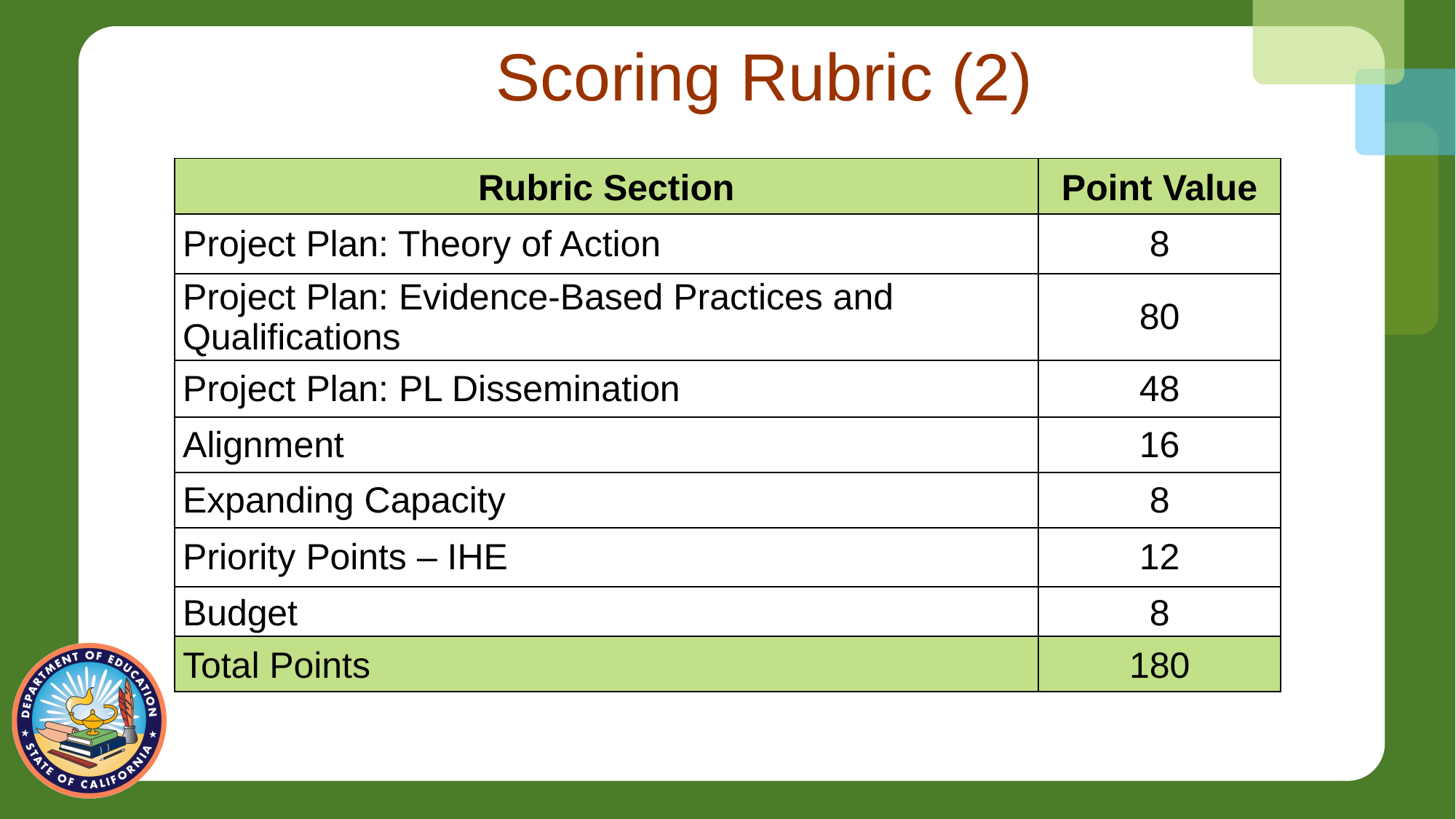

# Scoring Rubric (2)
| Rubric Section | Point Value |
| --- | --- |
| Project Plan: Theory of Action | 8 |
| Project Plan: Evidence-Based Practices and Qualifications | 80 |
| Project Plan: PL Dissemination | 48 |
| Alignment | 16 |
| Expanding Capacity | 8 |
| Priority Points – IHE | 12 |
| Budget | 8 |
| Total Points | 180 |